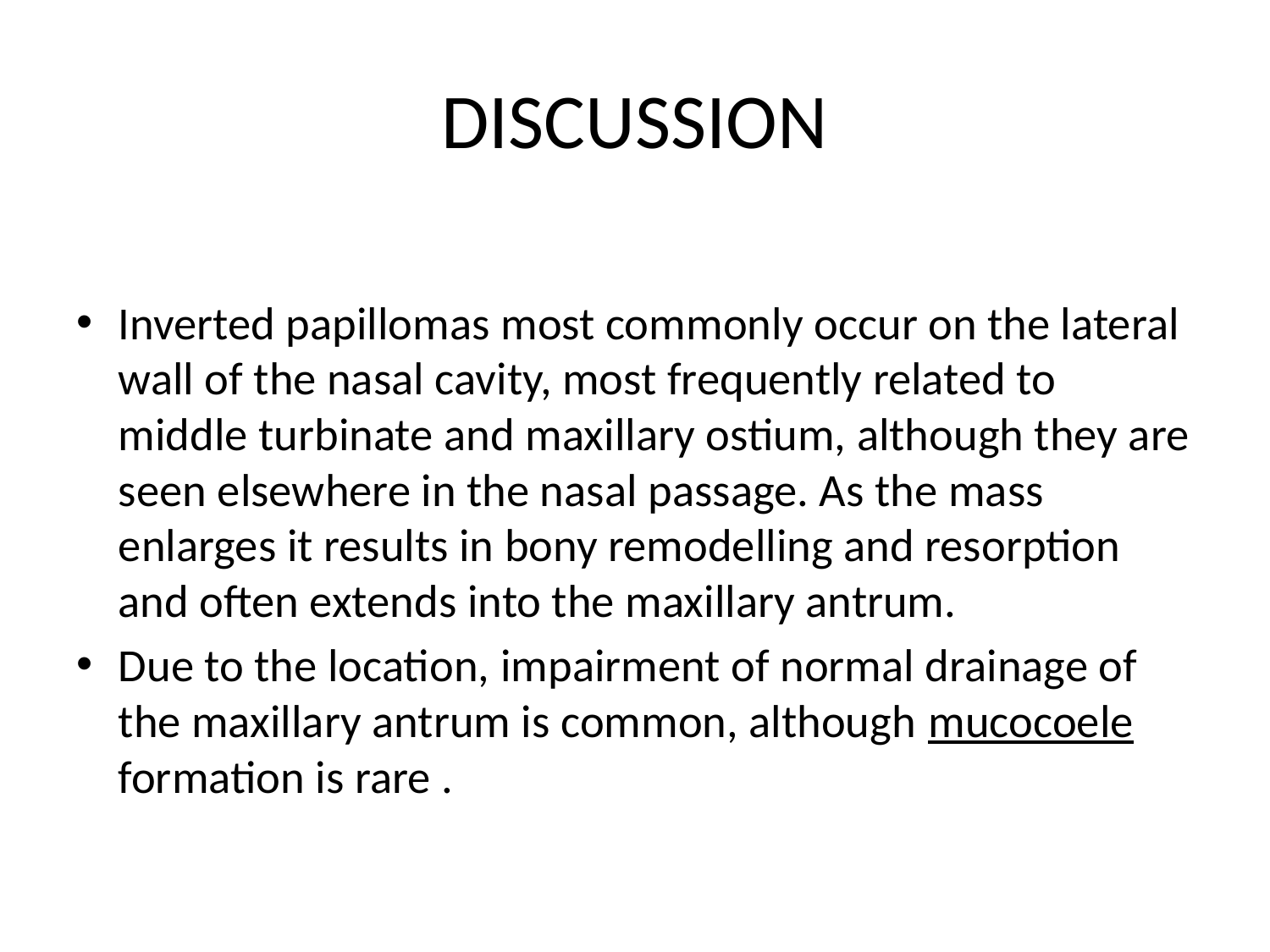

# DISCUSSION

Inverted papillomas most commonly occur on the lateral wall of the nasal cavity, most frequently related to middle turbinate and maxillary ostium, although they are seen elsewhere in the nasal passage. As the mass enlarges it results in bony remodelling and resorption and often extends into the maxillary antrum.
Due to the location, impairment of normal drainage of the maxillary antrum is common, although mucocoele formation is rare .